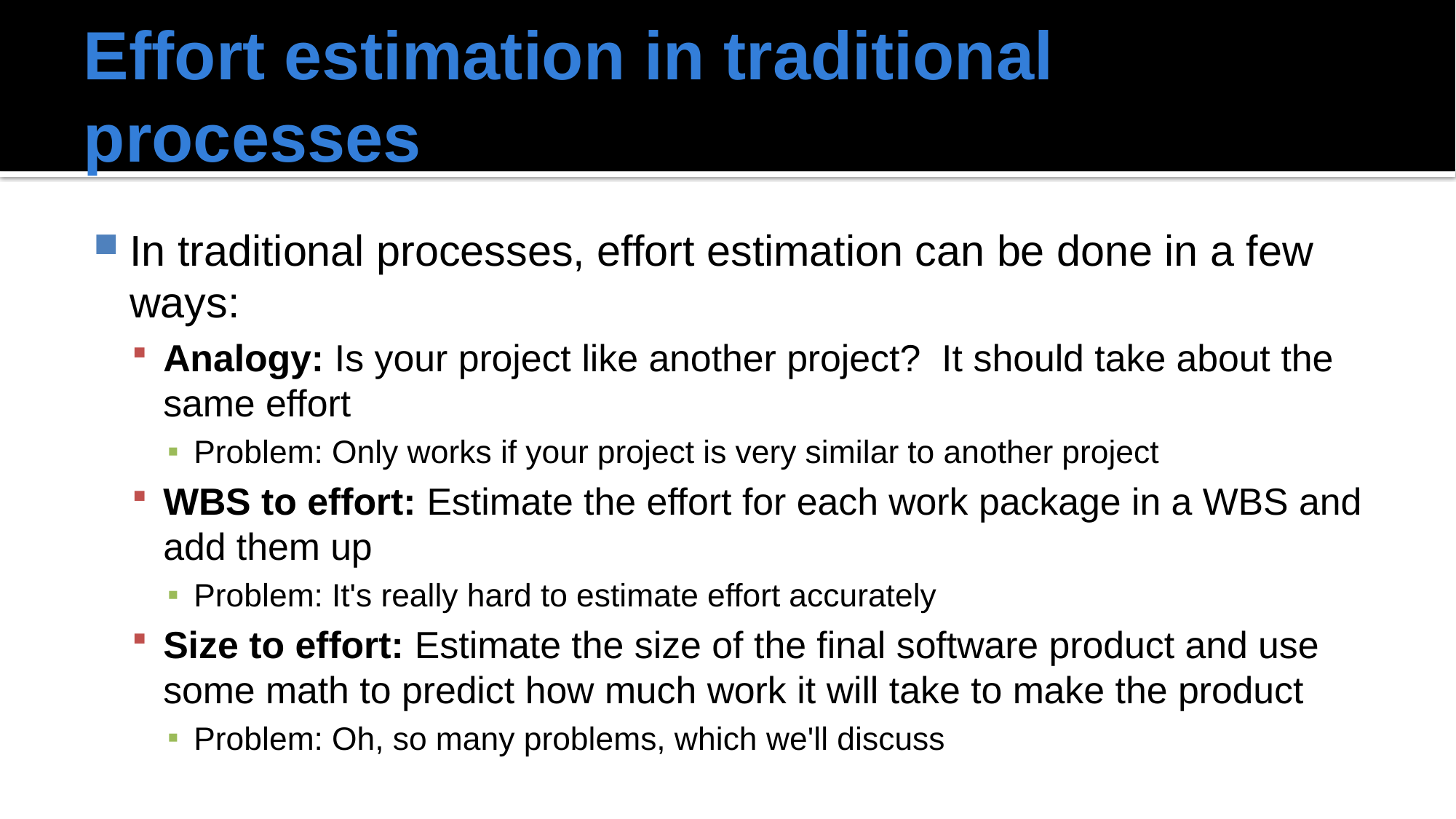

# Effort estimation in traditional processes
In traditional processes, effort estimation can be done in a few ways:
Analogy: Is your project like another project?  It should take about the same effort
Problem: Only works if your project is very similar to another project
WBS to effort: Estimate the effort for each work package in a WBS and add them up
Problem: It's really hard to estimate effort accurately
Size to effort: Estimate the size of the final software product and use some math to predict how much work it will take to make the product
Problem: Oh, so many problems, which we'll discuss